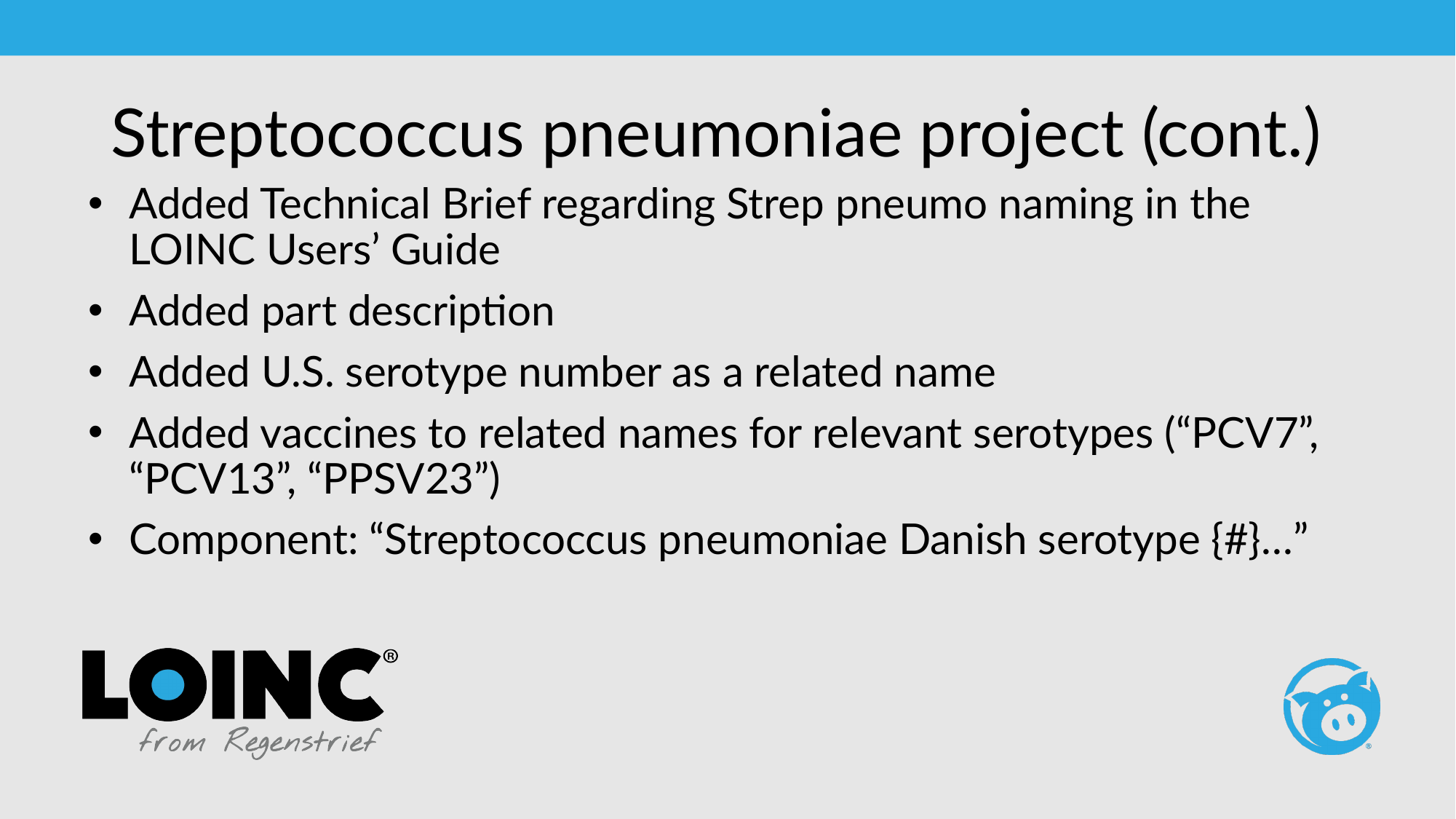

# Streptococcus pneumoniae project (cont.)
Added Technical Brief regarding Strep pneumo naming in the LOINC Users’ Guide
Added part description
Added U.S. serotype number as a related name
Added vaccines to related names for relevant serotypes (“PCV7”, “PCV13”, “PPSV23”)
Component: “Streptococcus pneumoniae Danish serotype {#}…”